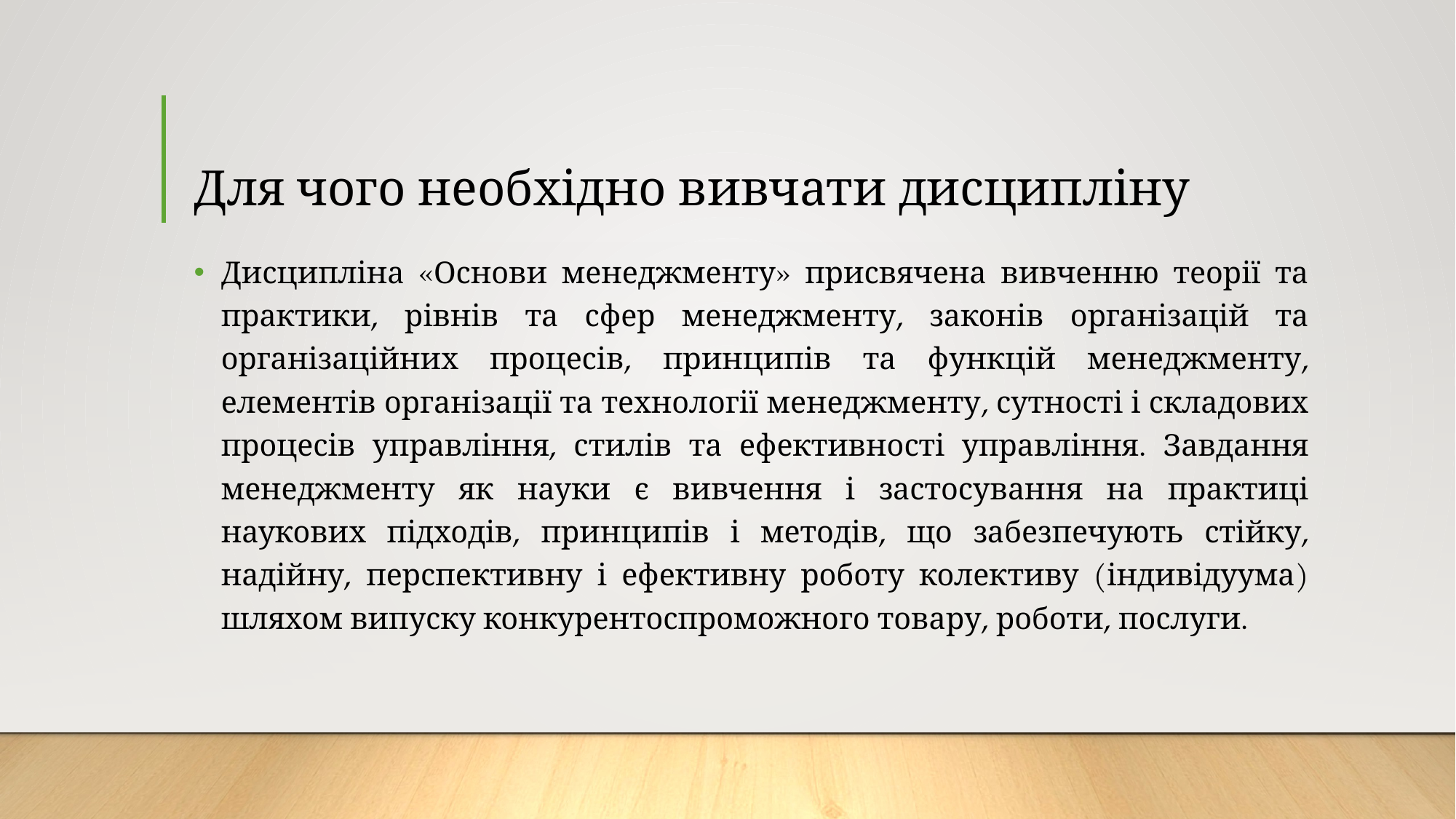

# Для чого необхідно вивчати дисципліну
Дисципліна «Основи менеджменту» присвячена вивченню теорії та практики, рівнів та сфер менеджменту, законів організацій та організаційних процесів, принципів та функцій менеджменту, елементів організації та технології менеджменту, сутності і складових процесів управління, стилів та ефективності управління. Завдання менеджменту як науки є вивчення і застосування на практиці наукових підходів, принципів і методів, що забезпечують стійку, надійну, перспективну і ефективну роботу колективу (індивідуума) шляхом випуску конкурентоспроможного товару, роботи, послуги.